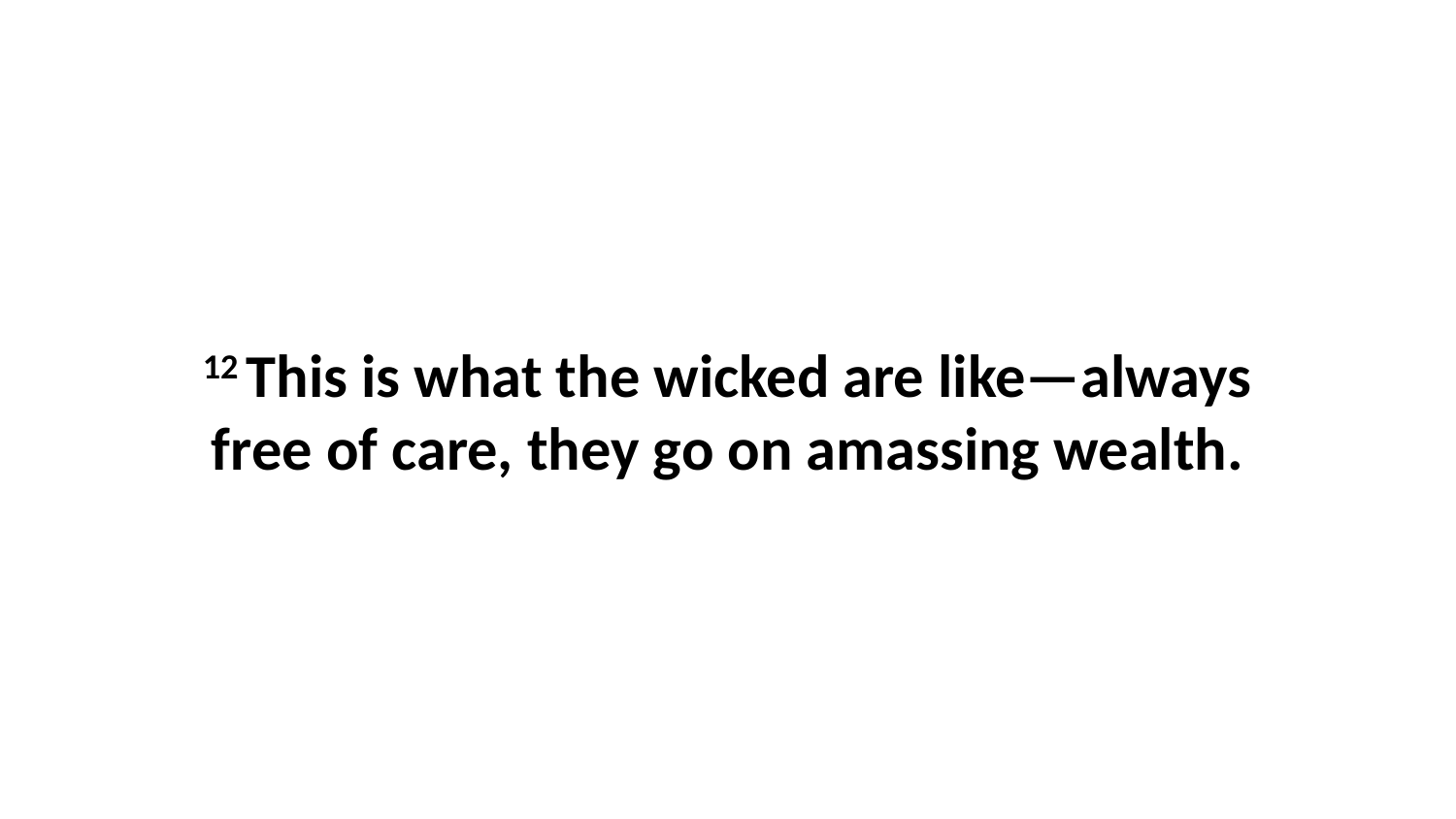

12 This is what the wicked are like—always free of care, they go on amassing wealth.